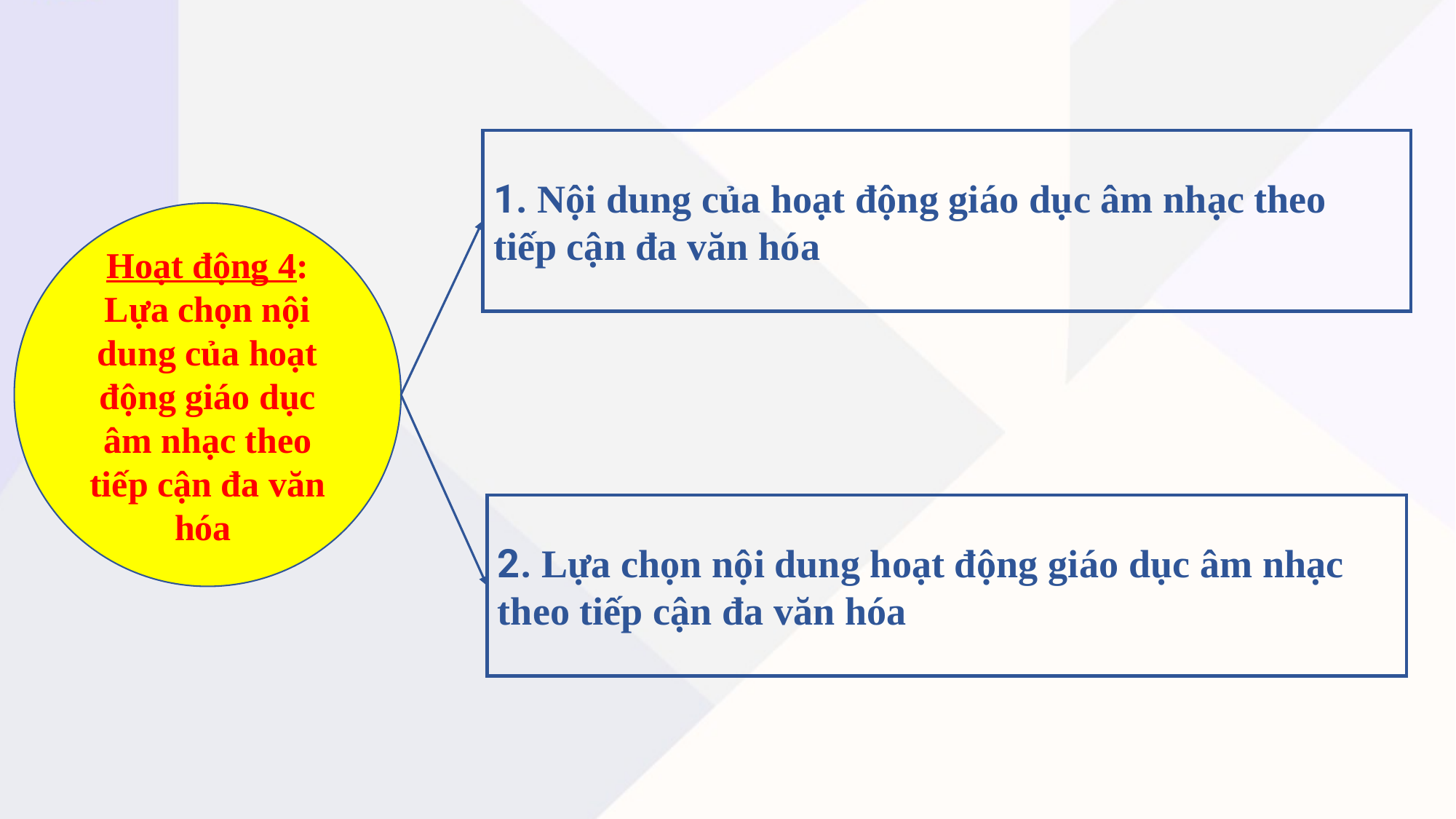

1. Nội dung của hoạt động giáo dục âm nhạc theo tiếp cận đa văn hóa
Hoạt động 4: Lựa chọn nội dung của hoạt động giáo dục âm nhạc theo tiếp cận đa văn hóa
2. Lựa chọn nội dung hoạt động giáo dục âm nhạc theo tiếp cận đa văn hóa